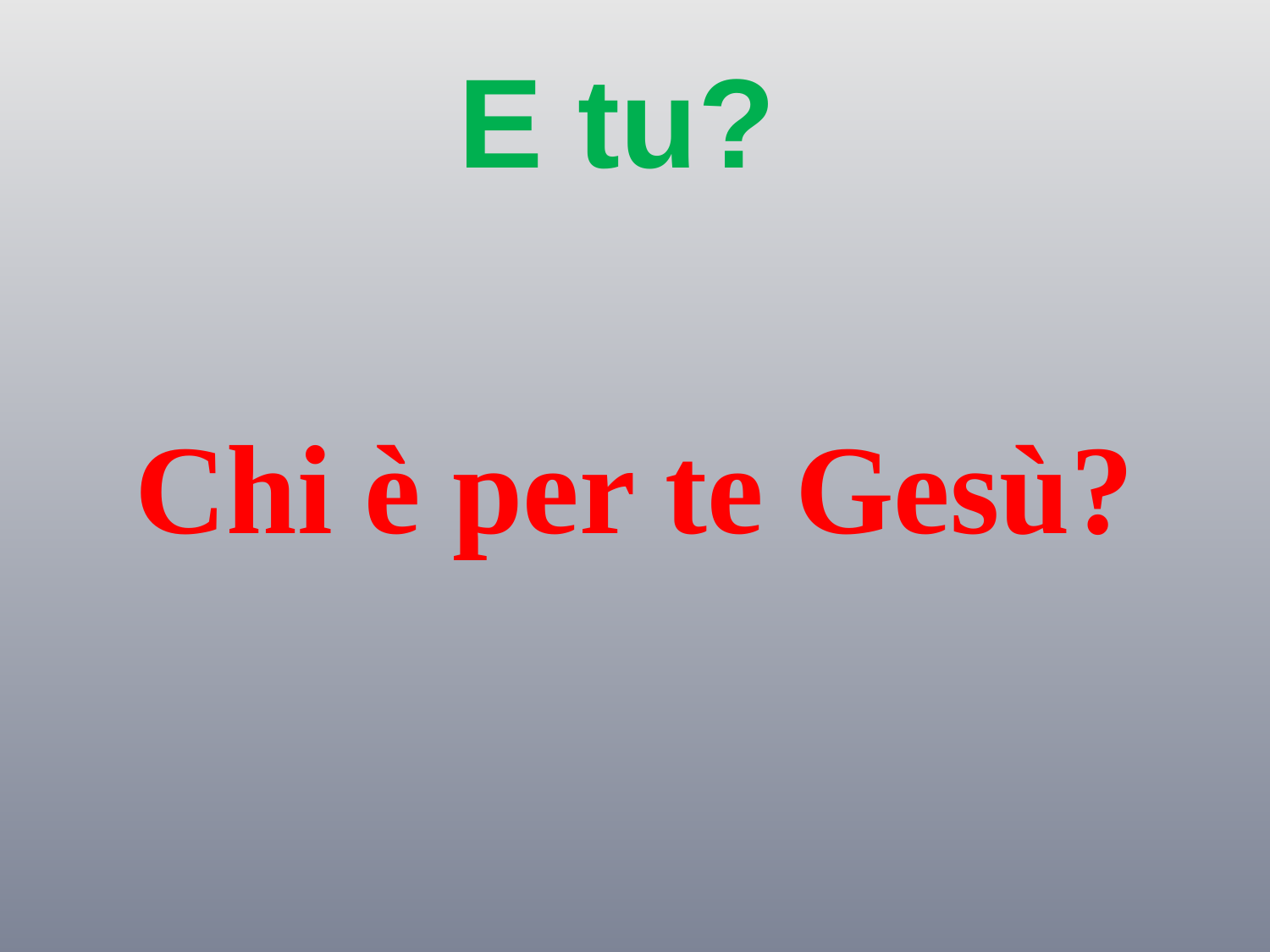

# E tu?

Chi è per te Gesù?